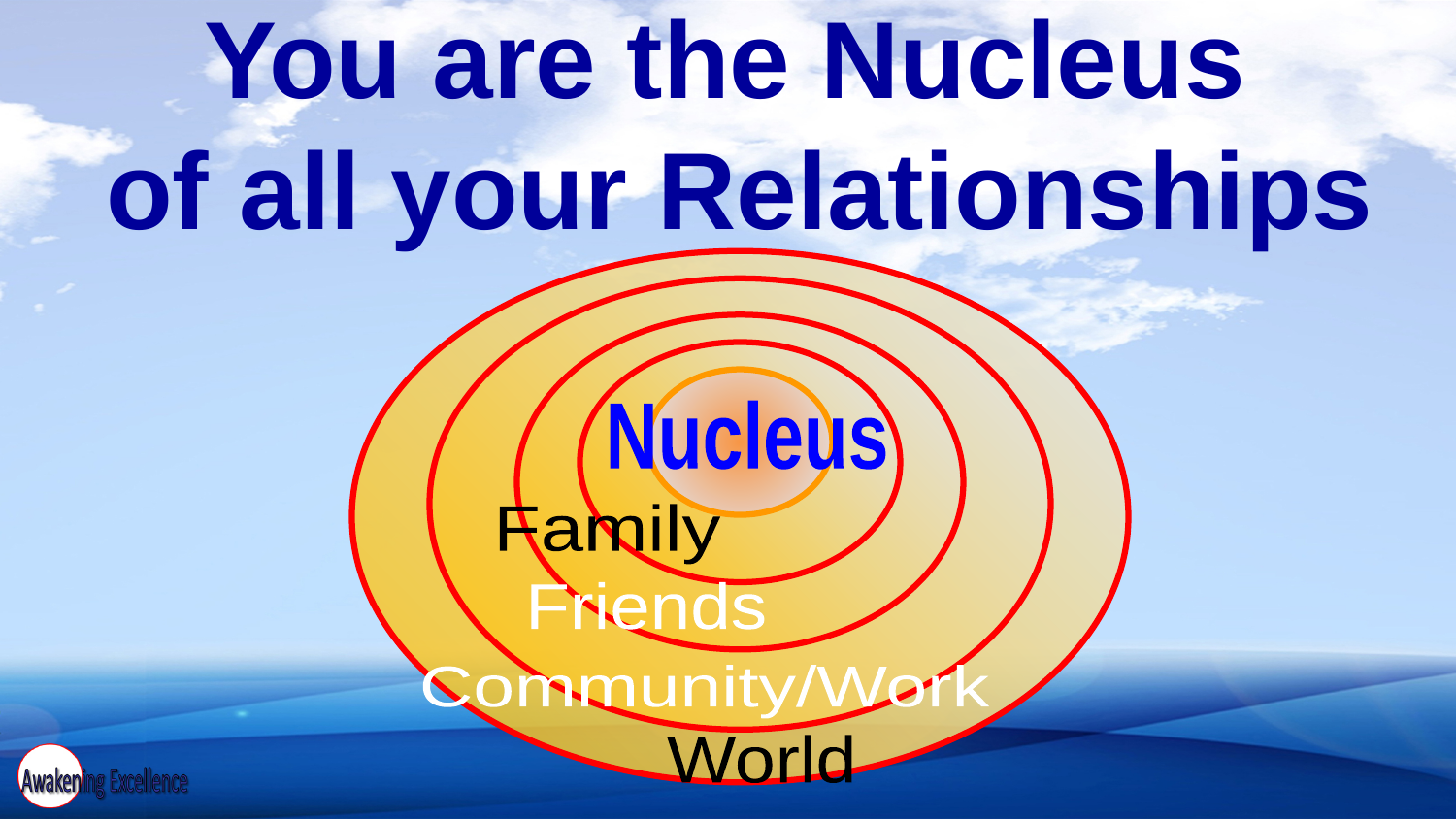

# You are the Nucleus of all your Relationships

Nucleus
 Family
 Friends
 Community/Work
 World